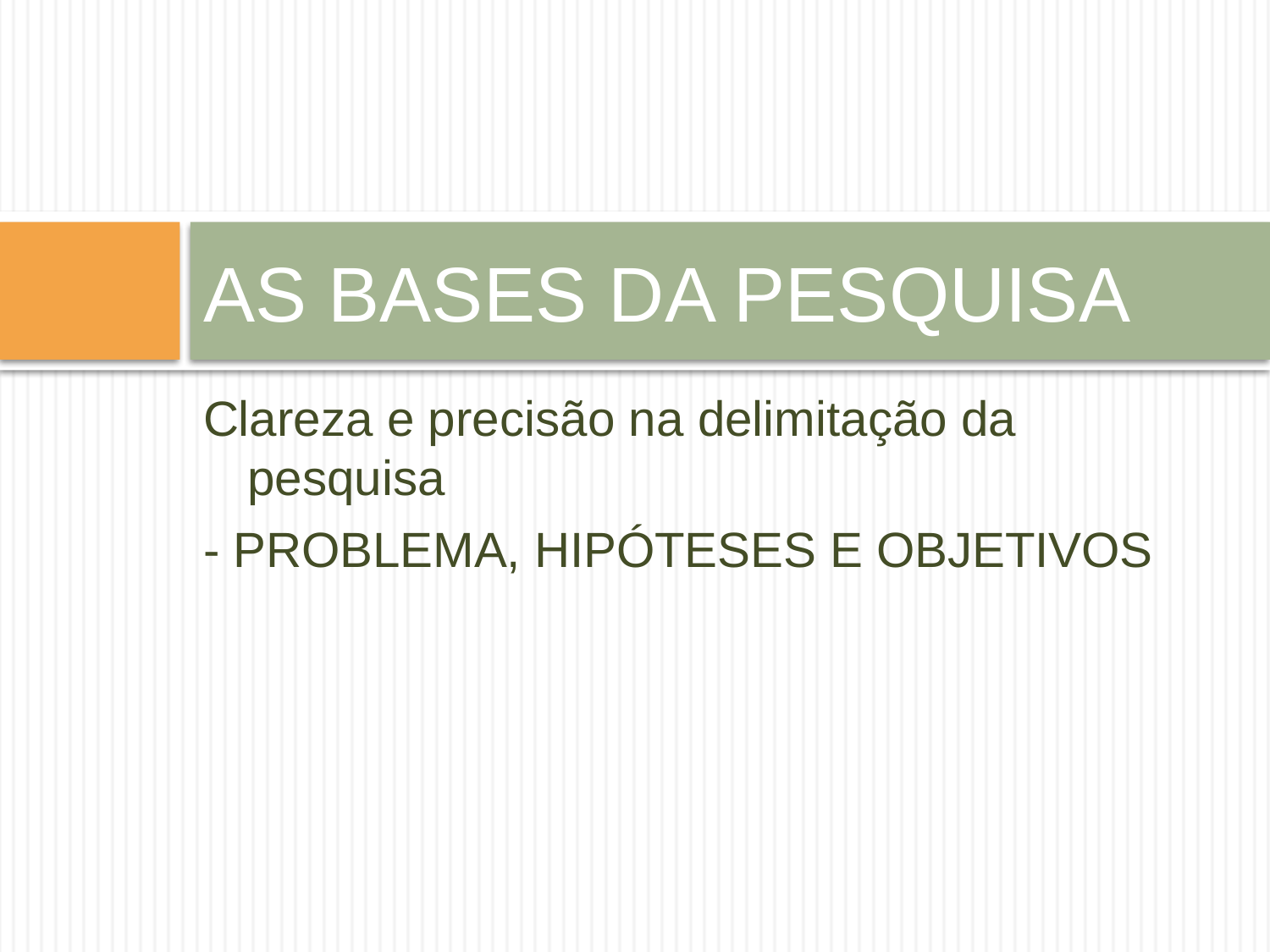

# AS BASES DA PESQUISA
Clareza e precisão na delimitação da pesquisa
- PROBLEMA, HIPÓTESES E OBJETIVOS